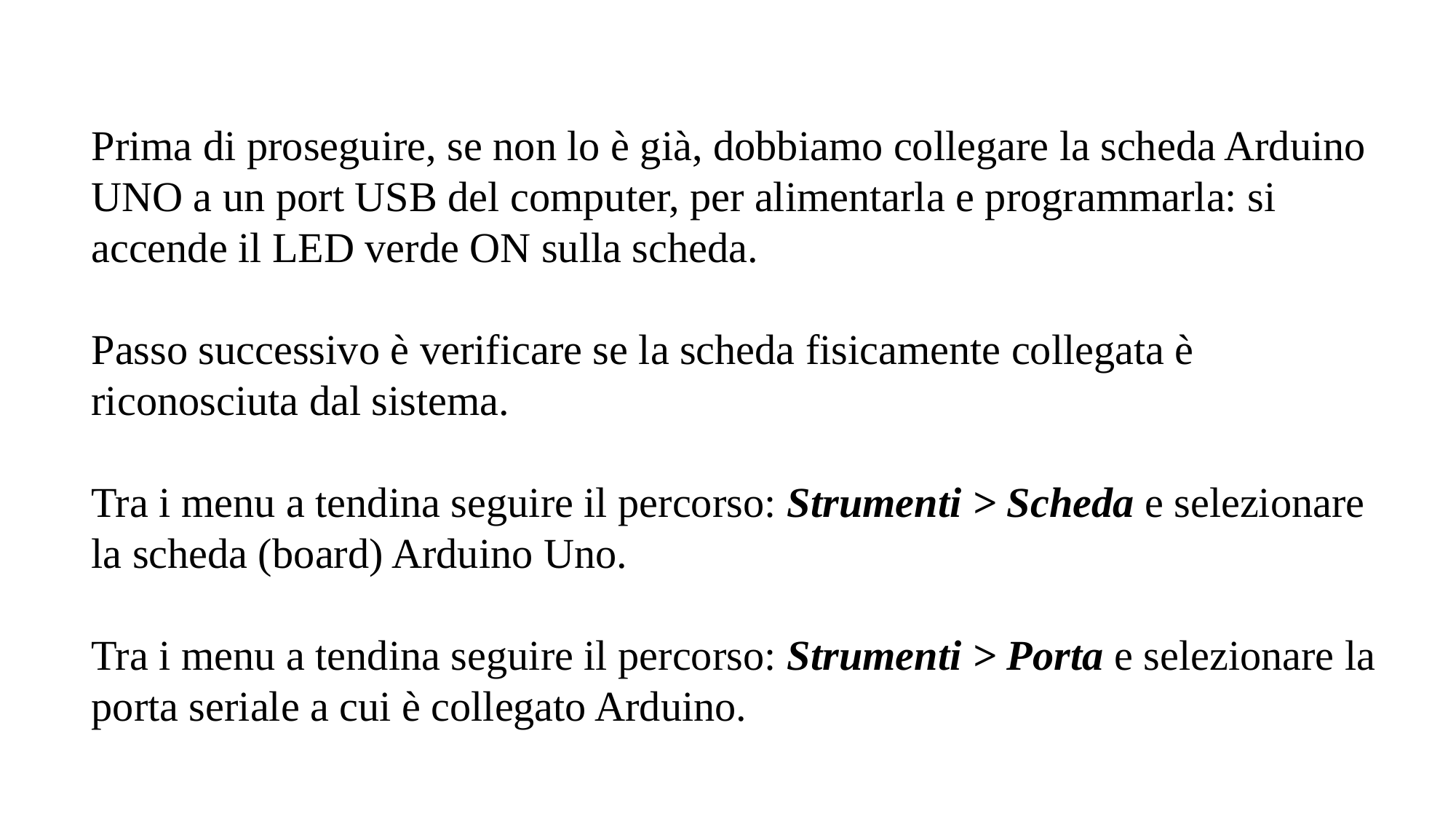

#
Prima di proseguire, se non lo è già, dobbiamo collegare la scheda Arduino UNO a un port USB del computer, per alimentarla e programmarla: si accende il LED verde ON sulla scheda.

Passo successivo è verificare se la scheda fisicamente collegata è riconosciuta dal sistema.

Tra i menu a tendina seguire il percorso: Strumenti > Scheda e selezionare la scheda (board) Arduino Uno.
Tra i menu a tendina seguire il percorso: Strumenti > Porta e selezionare la porta seriale a cui è collegato Arduino.